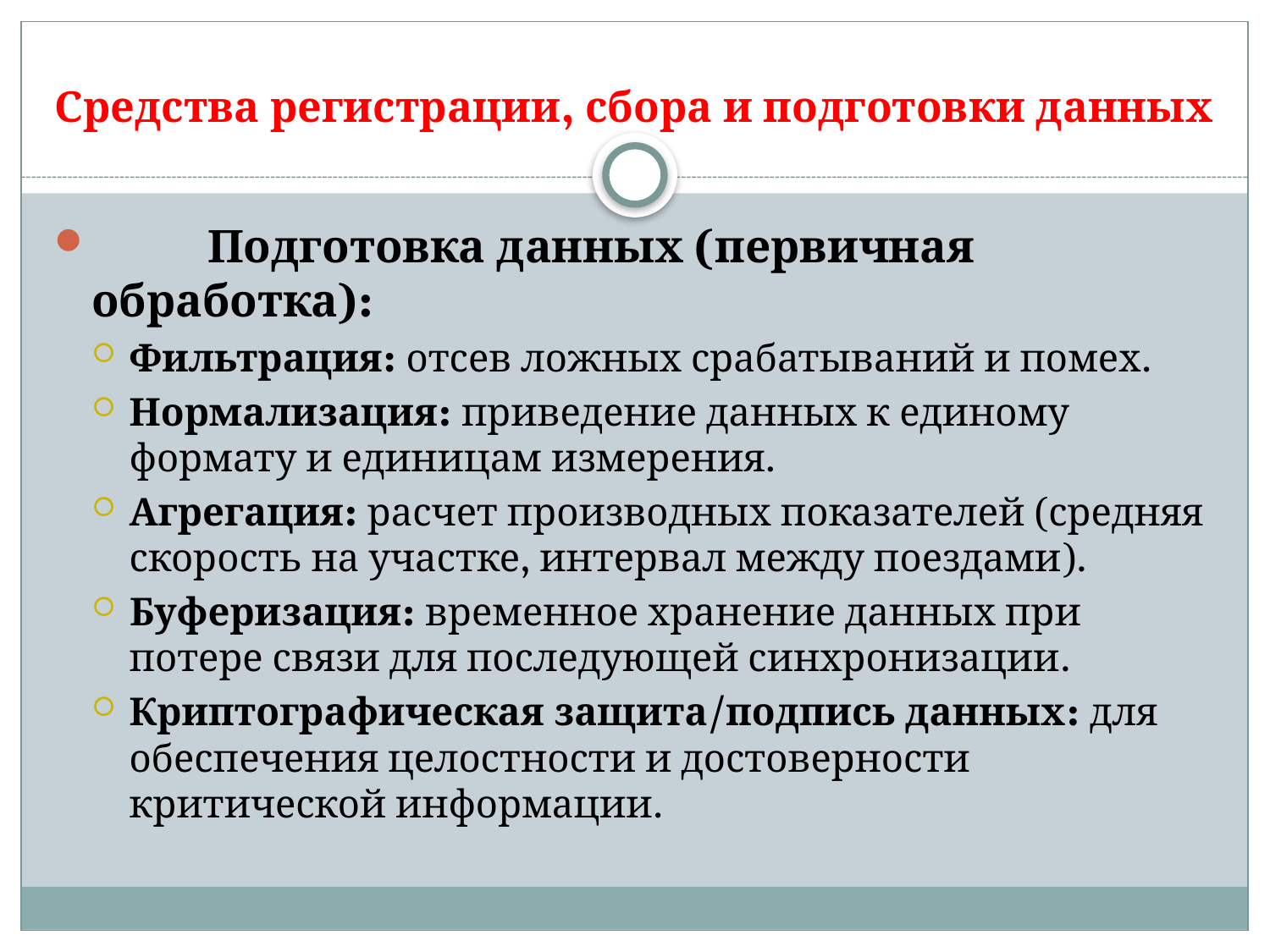

# Средства регистрации, сбора и подготовки данных
 	Подготовка данных (первичная обработка):
Фильтрация: отсев ложных срабатываний и помех.
Нормализация: приведение данных к единому формату и единицам измерения.
Агрегация: расчет производных показателей (средняя скорость на участке, интервал между поездами).
Буферизация: временное хранение данных при потере связи для последующей синхронизации.
Криптографическая защита/подпись данных: для обеспечения целостности и достоверности критической информации.